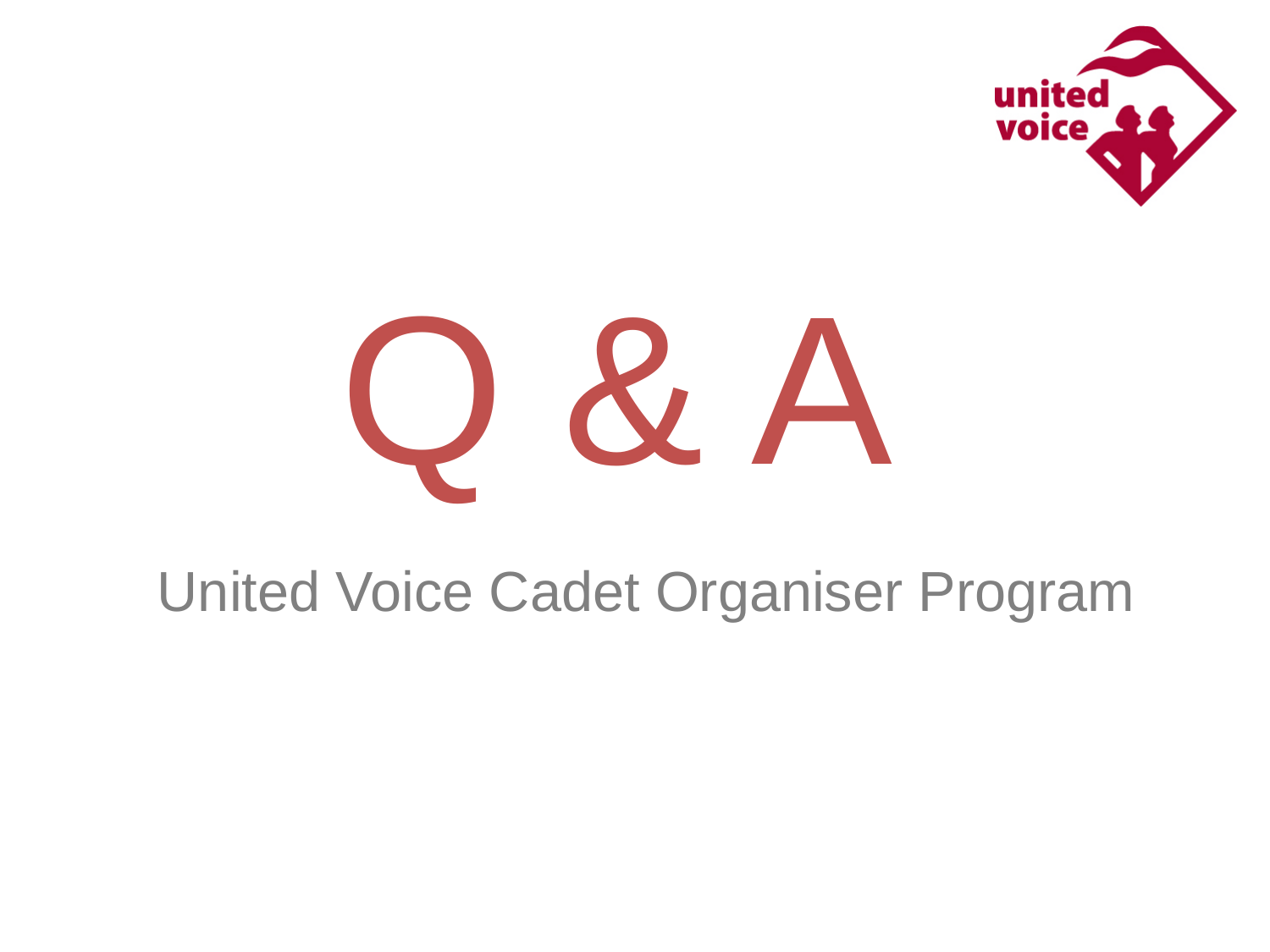

Q & A
United Voice Cadet Organiser Program